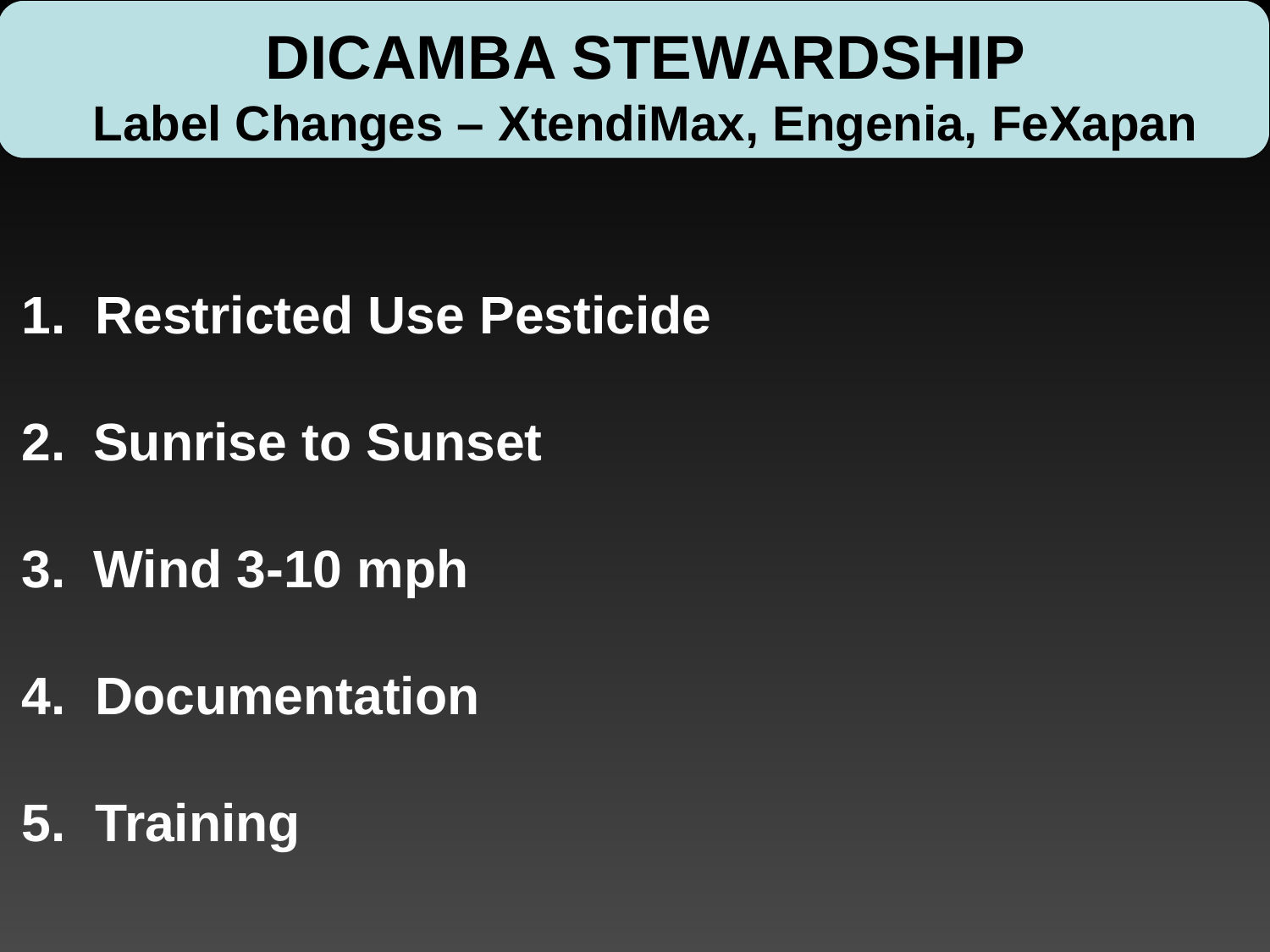

DICAMBA STEWARDSHIP
Label Changes – XtendiMax, Engenia, FeXapan
1.  Restricted Use Pesticide
Sunrise to Sunset
Wind 3-10 mph
4.  Documentation
5.  Training